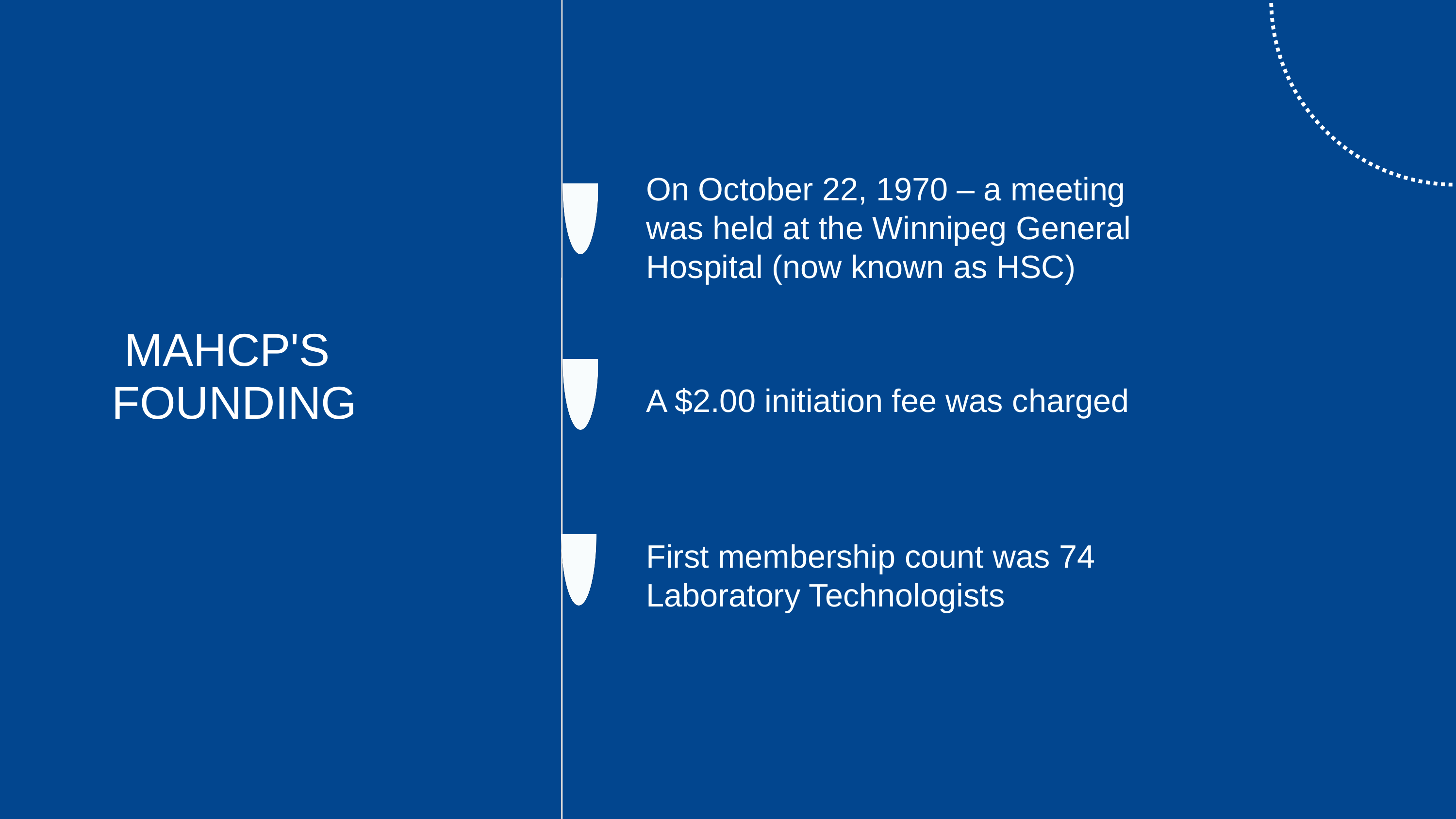

On October 22, 1970 – a meeting was held at the Winnipeg General Hospital (now known as HSC)

 MAHCP'S FOUNDING

A $2.00 initiation fee was charged
First membership count was 74 Laboratory Technologists